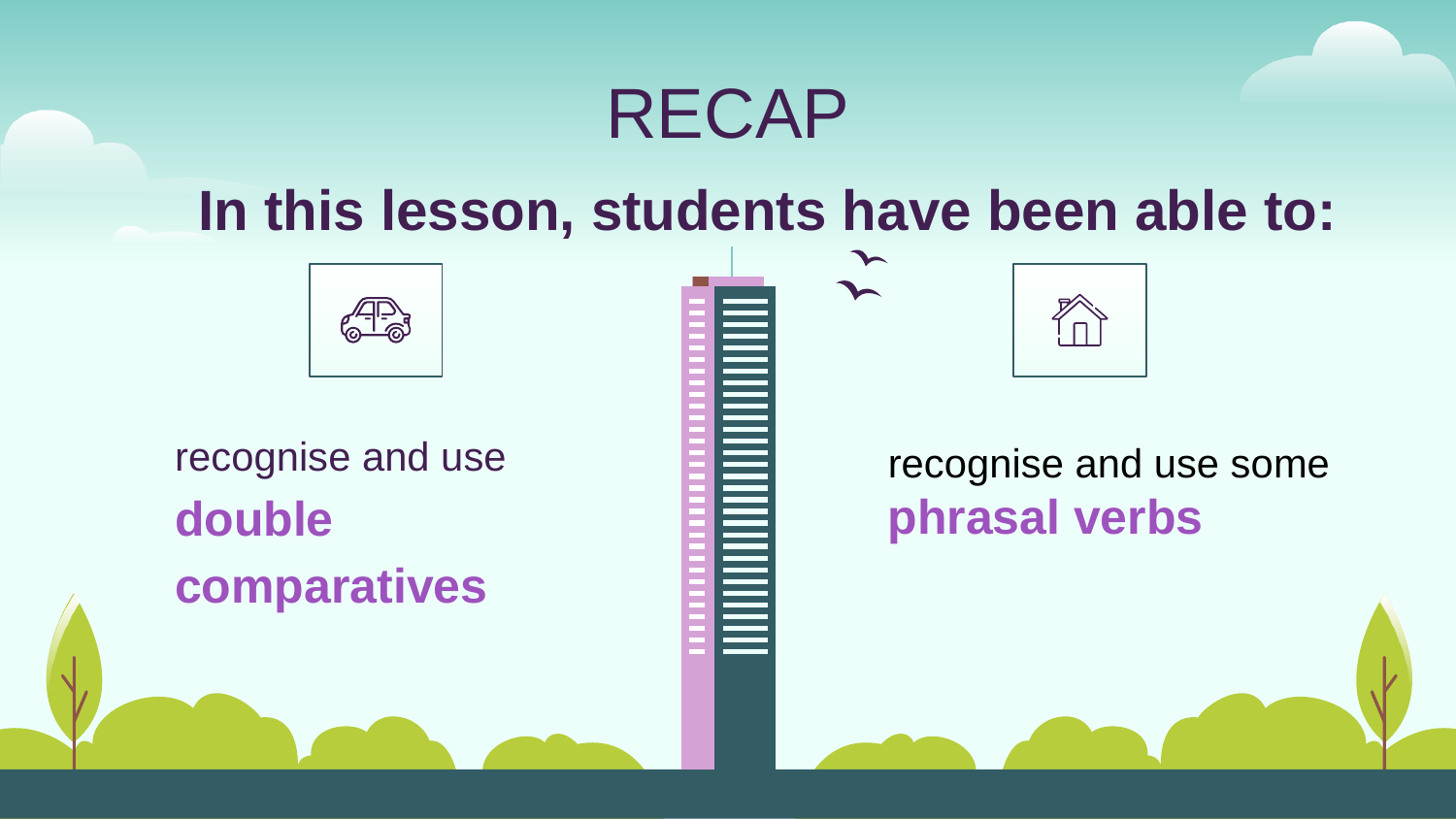

# RECAP
In this lesson, students have been able to:

recognise and use double comparatives
recognise and use some phrasal verbs